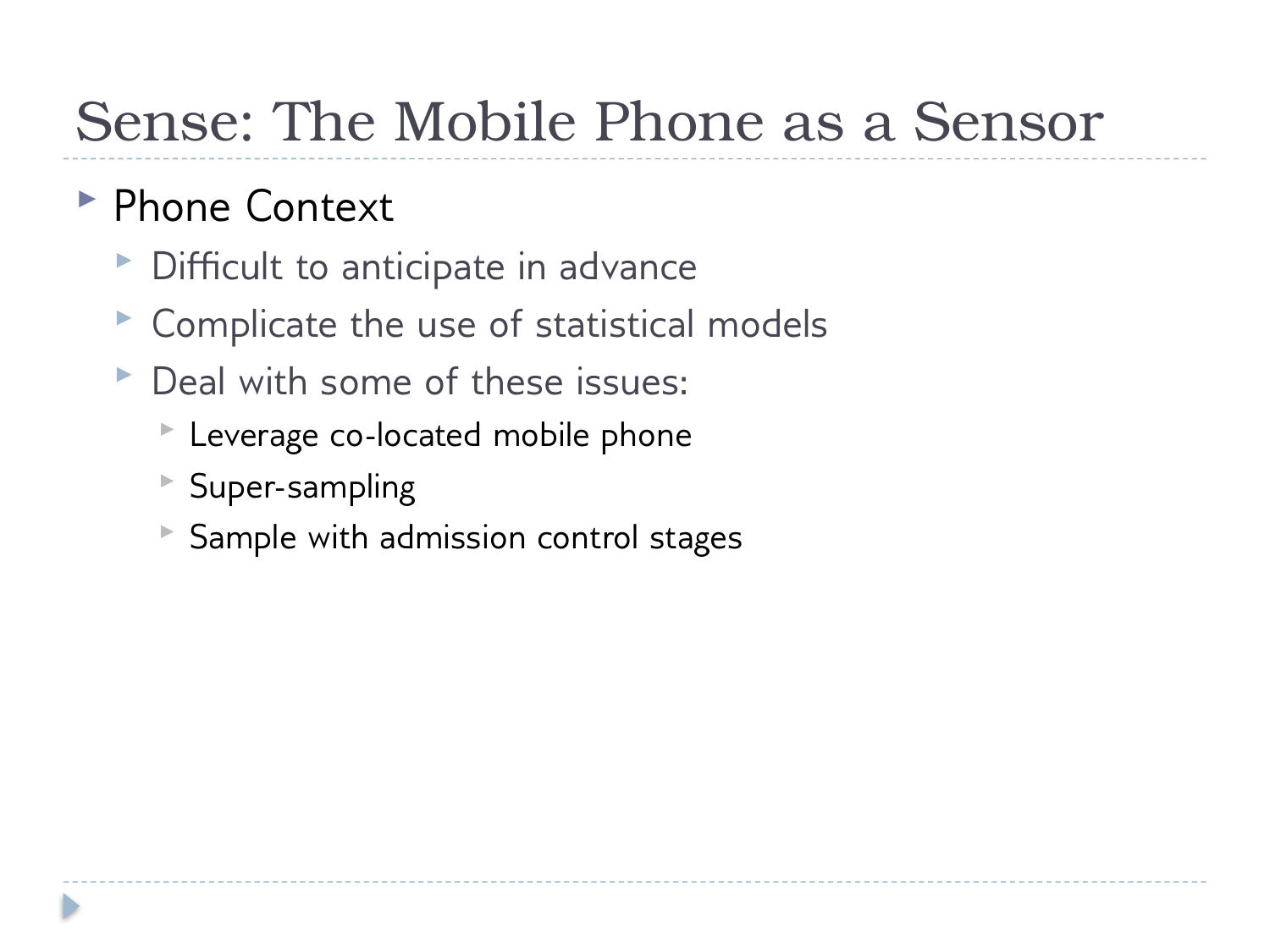

# Sense: The Mobile Phone as a Sensor
Phone Context
Difficult to anticipate in advance
Complicate the use of statistical models
Deal with some of these issues:
Leverage co-located mobile phone
Super-sampling
Sample with admission control stages